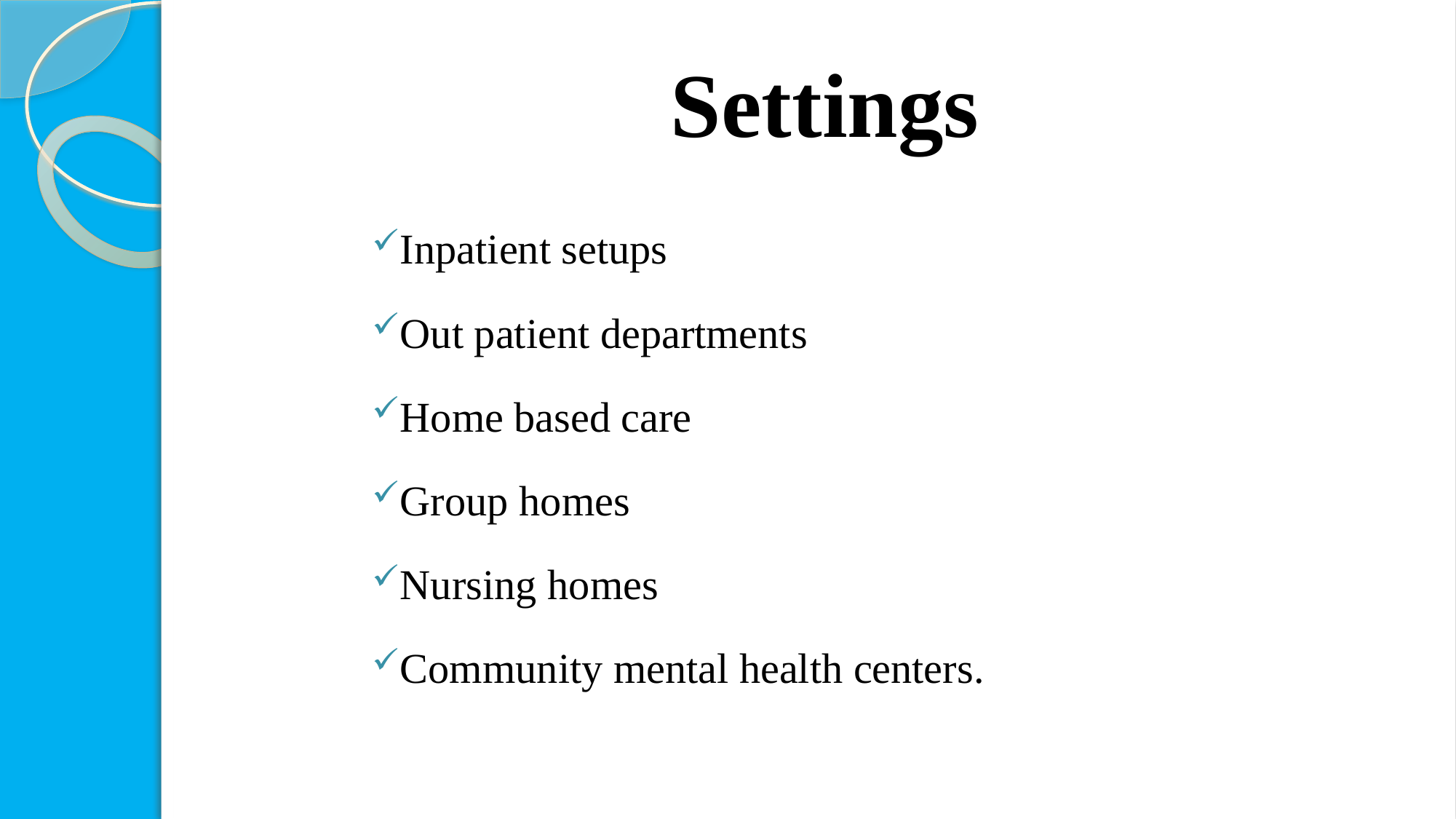

# Settings
Inpatient setups
Out patient departments
Home based care
Group homes
Nursing homes
Community mental health centers.